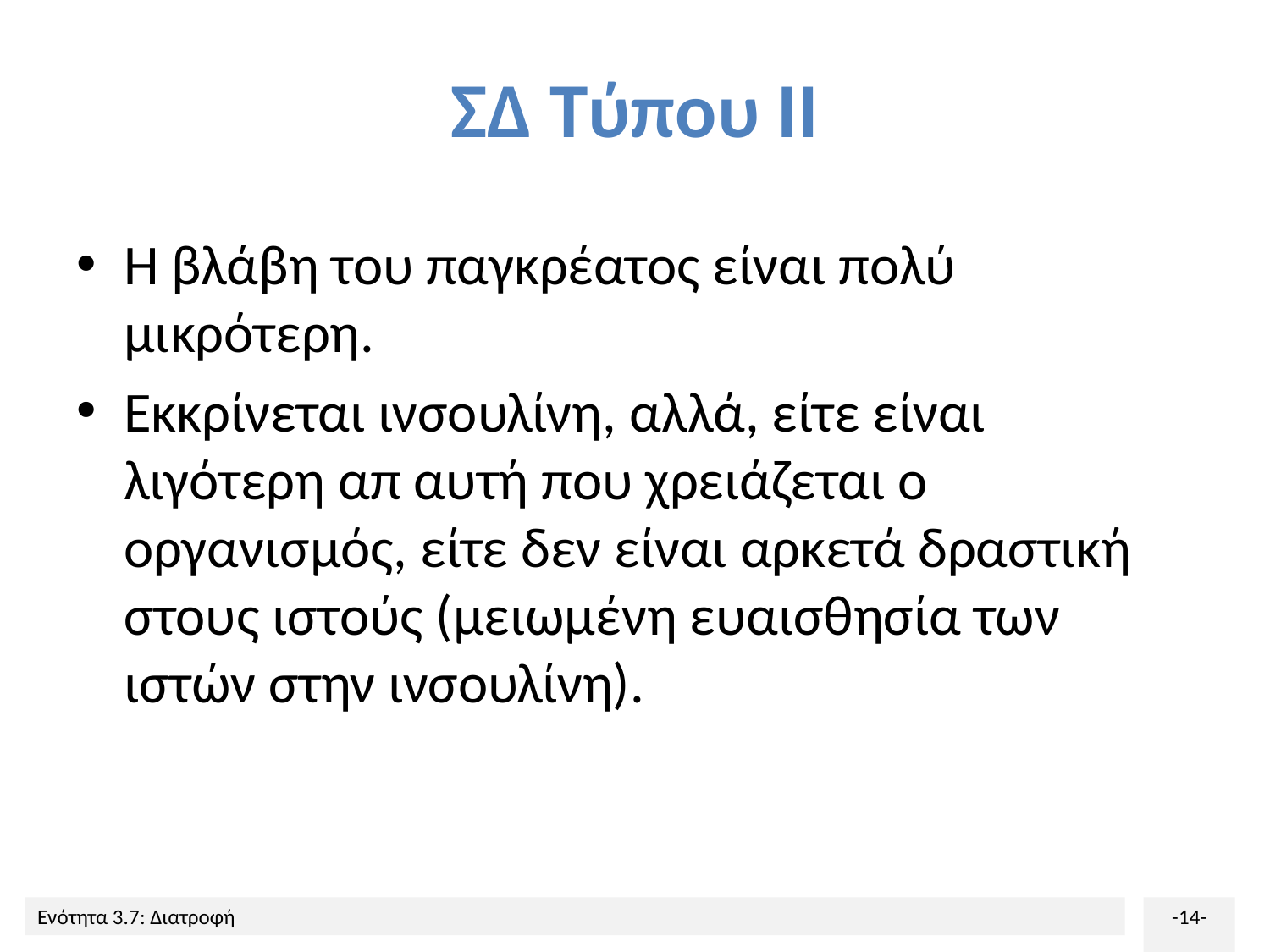

# ΣΔ Τύπου ΙΙ
Η βλάβη του παγκρέατος είναι πολύ μικρότερη.
Εκκρίνεται ινσουλίνη, αλλά, είτε είναι λιγότερη απ αυτή που χρειάζεται ο οργανισμός, είτε δεν είναι αρκετά δραστική στους ιστούς (μειωμένη ευαισθησία των ιστών στην ινσουλίνη).